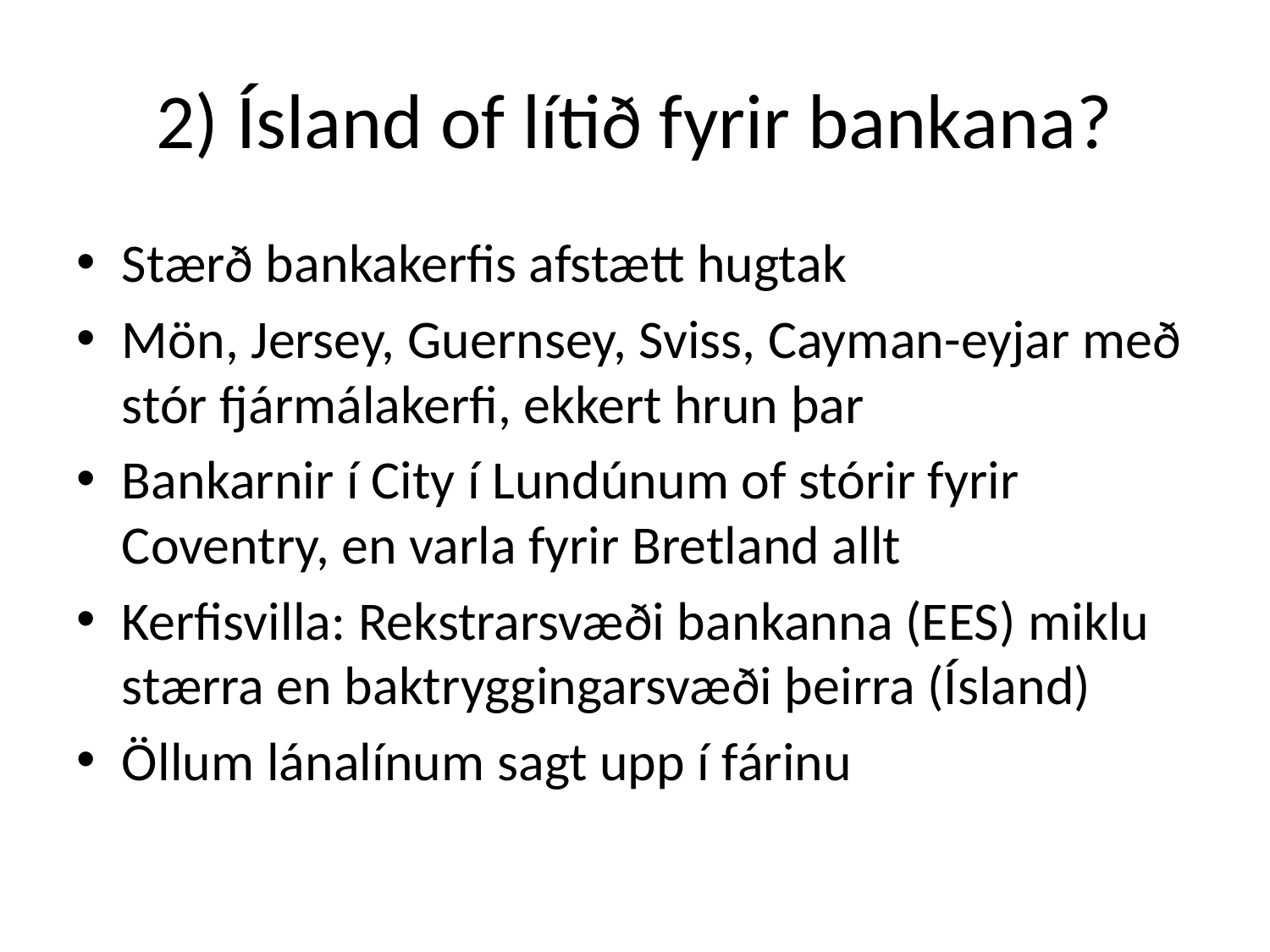

# 2) Ísland of lítið fyrir bankana?
Stærð bankakerfis afstætt hugtak
Mön, Jersey, Guernsey, Sviss, Cayman-eyjar með stór fjármálakerfi, ekkert hrun þar
Bankarnir í City í Lundúnum of stórir fyrir Coventry, en varla fyrir Bretland allt
Kerfisvilla: Rekstrarsvæði bankanna (EES) miklu stærra en baktryggingarsvæði þeirra (Ísland)
Öllum lánalínum sagt upp í fárinu